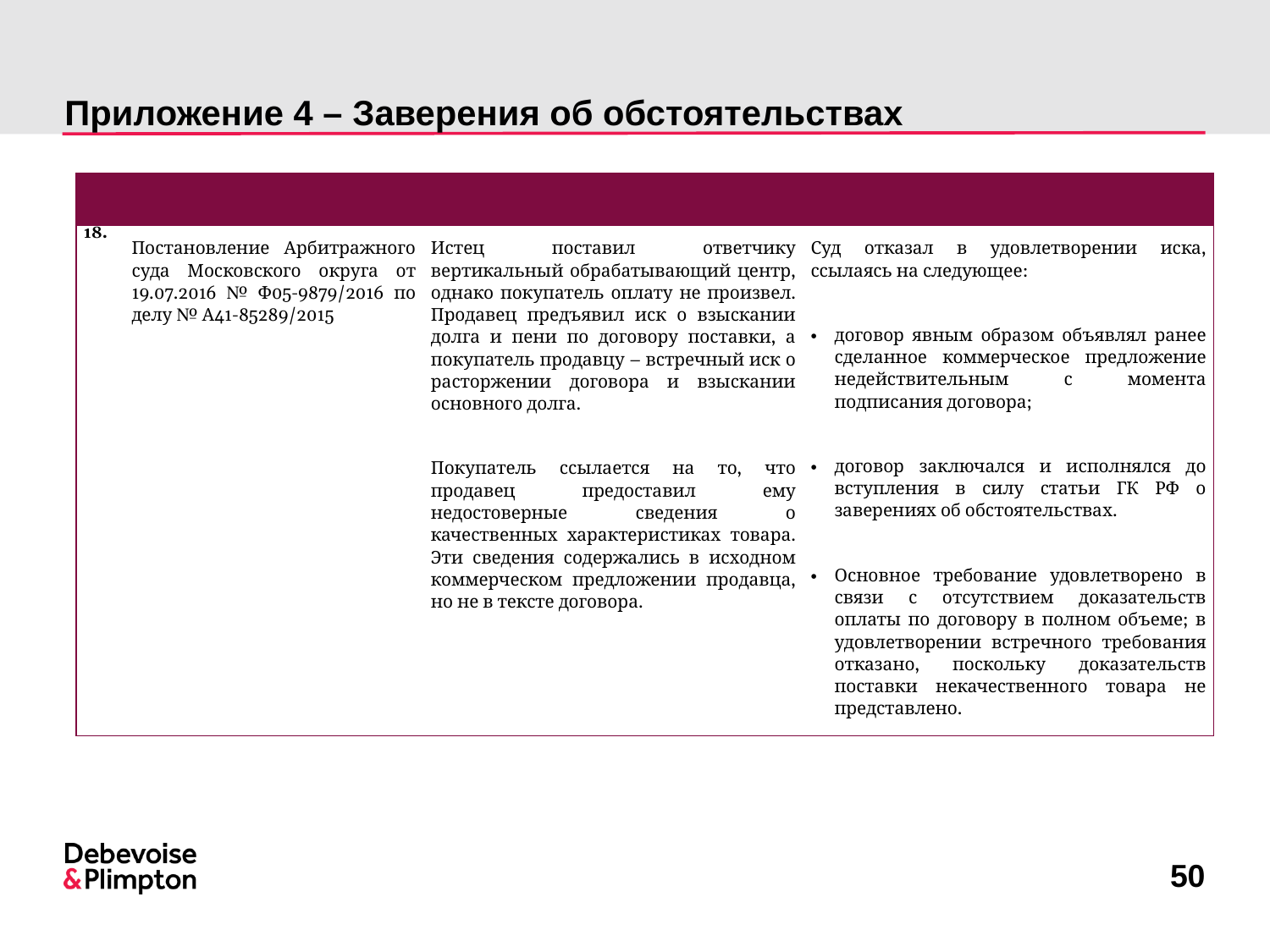

# Приложение 4 – Заверения об обстоятельствах
|  |  |  |  |
| --- | --- | --- | --- |
| 18. | Постановление Арбитражного суда Московского округа от 19.07.2016 № Ф05-9879/2016 по делу № А41-85289/2015 | Истец поставил ответчику вертикальный обрабатывающий центр, однако покупатель оплату не произвел. Продавец предъявил иск о взыскании долга и пени по договору поставки, а покупатель продавцу – встречный иск о расторжении договора и взыскании основного долга. Покупатель ссылается на то, что продавец предоставил ему недостоверные сведения о качественных характеристиках товара. Эти сведения содержались в исходном коммерческом предложении продавца, но не в тексте договора. | Суд отказал в удовлетворении иска, ссылаясь на следующее: договор явным образом объявлял ранее сделанное коммерческое предложение недействительным с момента подписания договора; договор заключался и исполнялся до вступления в силу статьи ГК РФ о заверениях об обстоятельствах. Основное требование удовлетворено в связи с отсутствием доказательств оплаты по договору в полном объеме; в удовлетворении встречного требования отказано, поскольку доказательств поставки некачественного товара не представлено. |
50